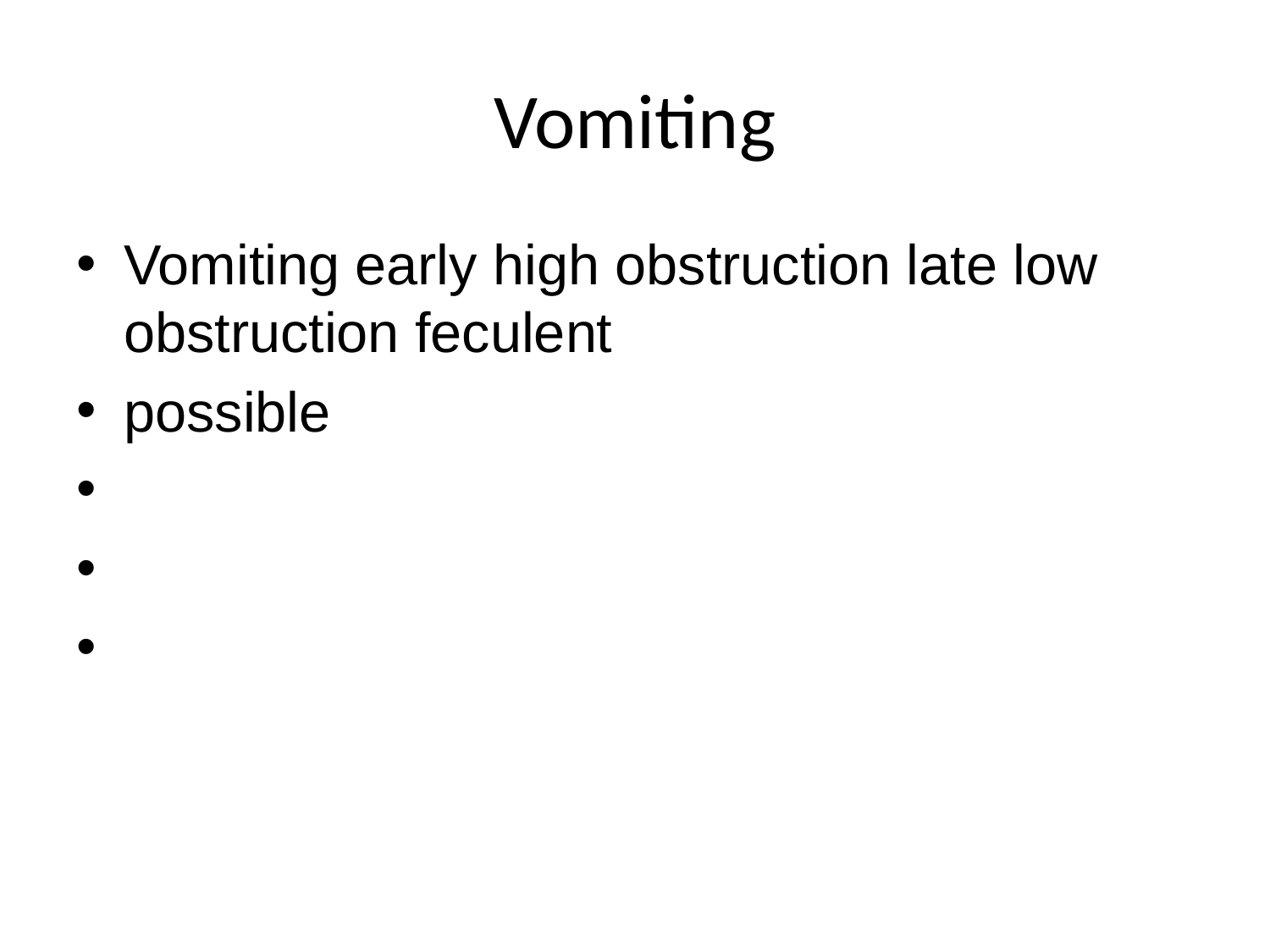

# Vomiting
Vomiting early high obstruction late low obstruction feculent
possible